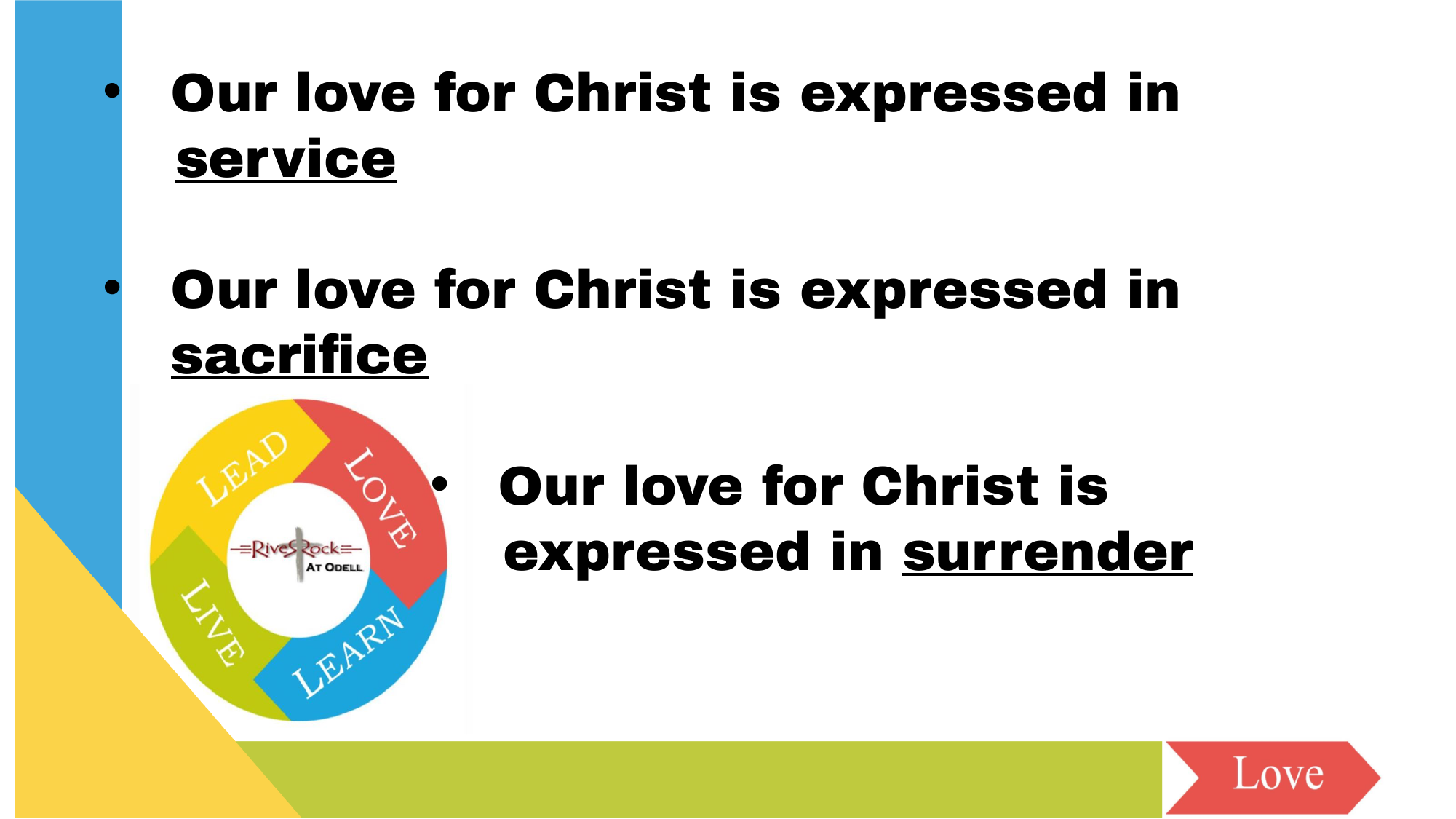

Our love for Christ is expressed in
    service

Our love for Christ is expressed in sacrifice

Our love for Christ is
    expressed in surrender